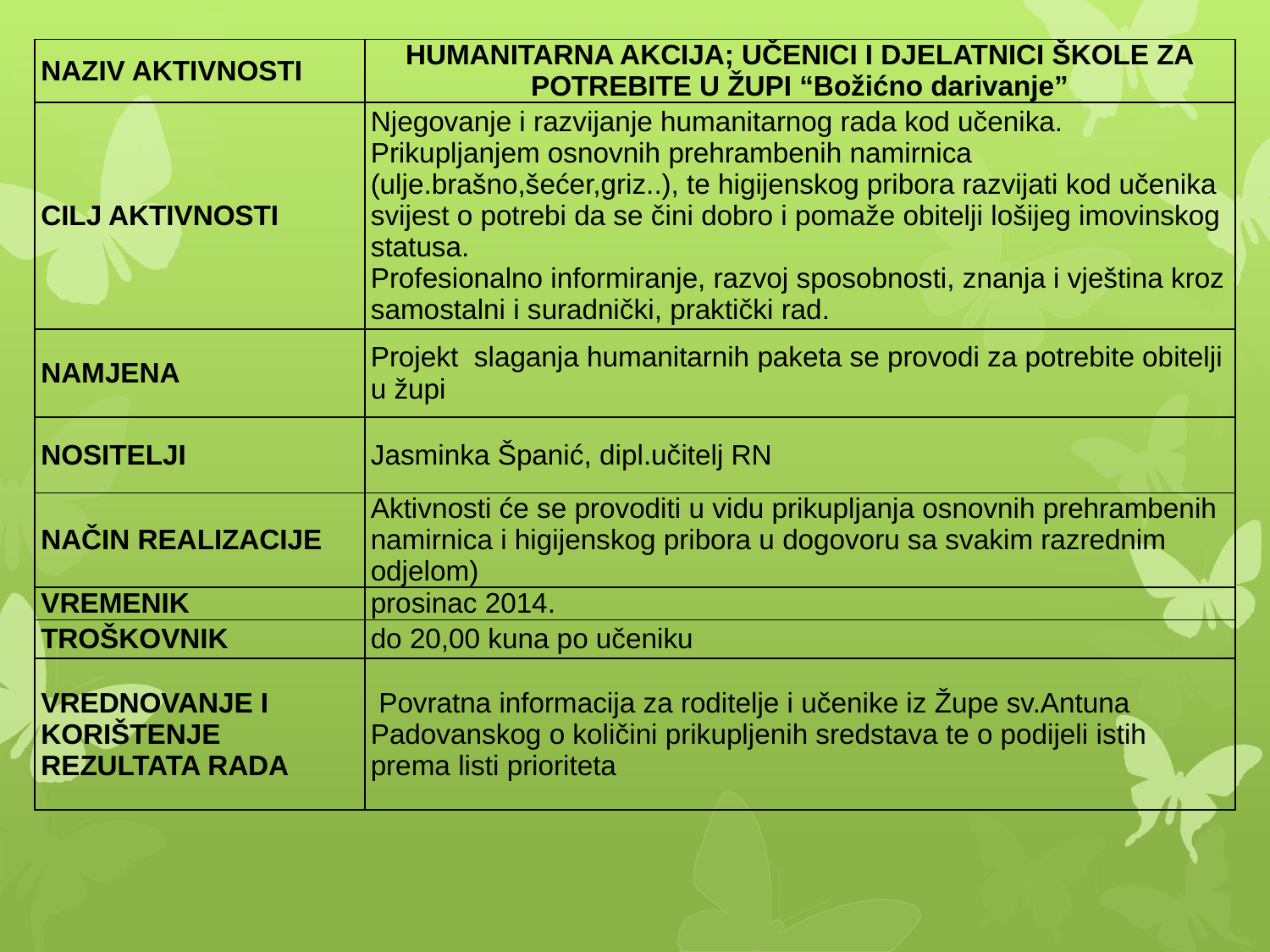

| NAZIV AKTIVNOSTI | HUMANITARNA AKCIJA; UČENICI I DJELATNICI ŠKOLE ZA POTREBITE U ŽUPI “Božićno darivanje” |
| --- | --- |
| CILJ AKTIVNOSTI | Njegovanje i razvijanje humanitarnog rada kod učenika. Prikupljanjem osnovnih prehrambenih namirnica (ulje.brašno,šećer,griz..), te higijenskog pribora razvijati kod učenika svijest o potrebi da se čini dobro i pomaže obitelji lošijeg imovinskog statusa. Profesionalno informiranje, razvoj sposobnosti, znanja i vještina kroz samostalni i suradnički, praktički rad. |
| NAMJENA | Projekt slaganja humanitarnih paketa se provodi za potrebite obitelji u župi |
| NOSITELJI | Jasminka Španić, dipl.učitelj RN |
| NAČIN REALIZACIJE | Aktivnosti će se provoditi u vidu prikupljanja osnovnih prehrambenih namirnica i higijenskog pribora u dogovoru sa svakim razrednim odjelom) |
| VREMENIK | prosinac 2014. |
| TROŠKOVNIK | do 20,00 kuna po učeniku |
| VREDNOVANJE I KORIŠTENJE REZULTATA RADA | Povratna informacija za roditelje i učenike iz Župe sv.Antuna Padovanskog o količini prikupljenih sredstava te o podijeli istih prema listi prioriteta |